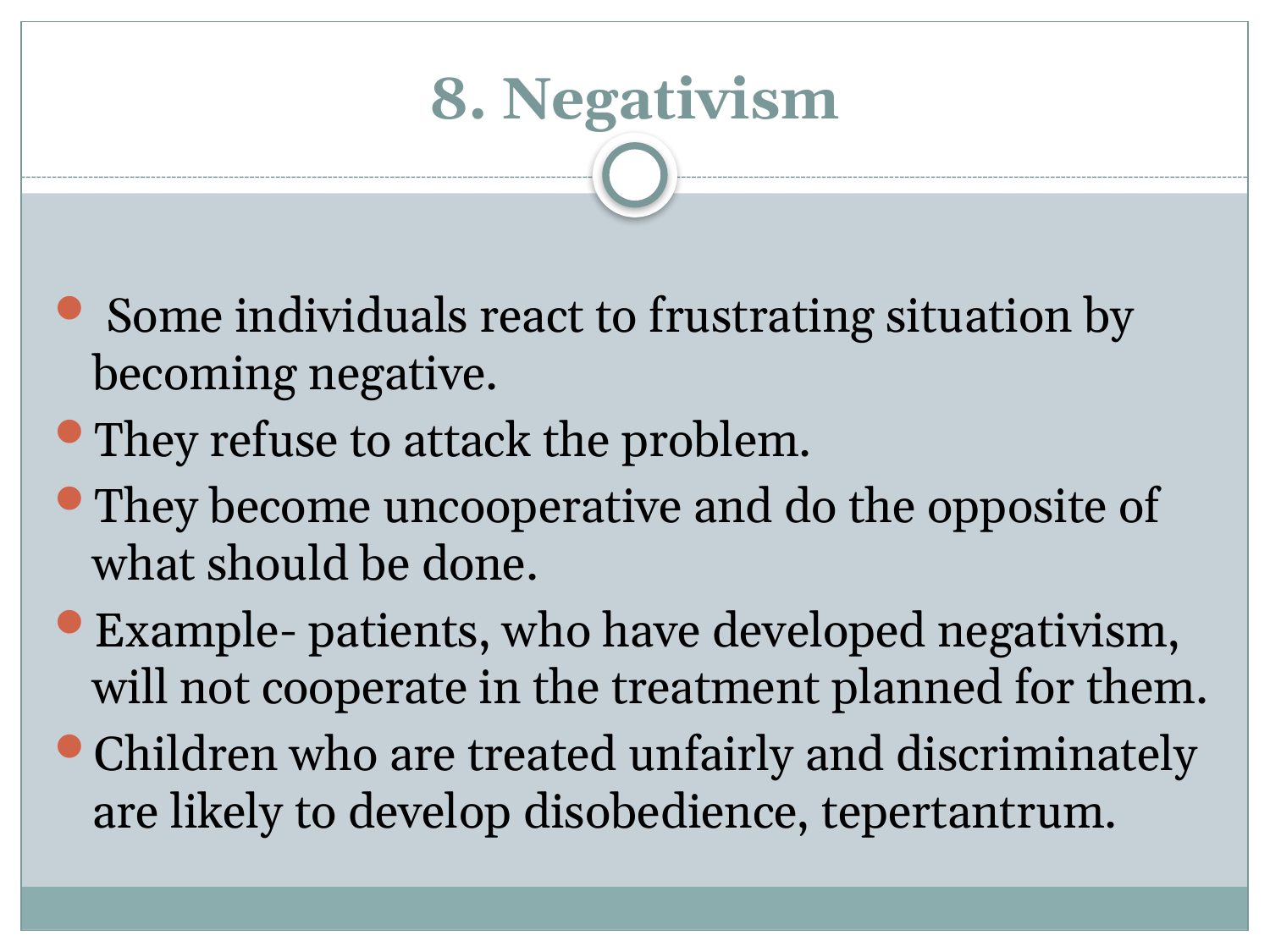

# 8. Negativism

 Some individuals react to frustrating situation by becoming negative. 
They refuse to attack the problem. 
They become uncooperative and do the opposite of what should be done.
Example- patients, who have developed negativism, will not cooperate in the treatment planned for them.
Children who are treated unfairly and discriminately are likely to develop disobedience, tepertantrum.